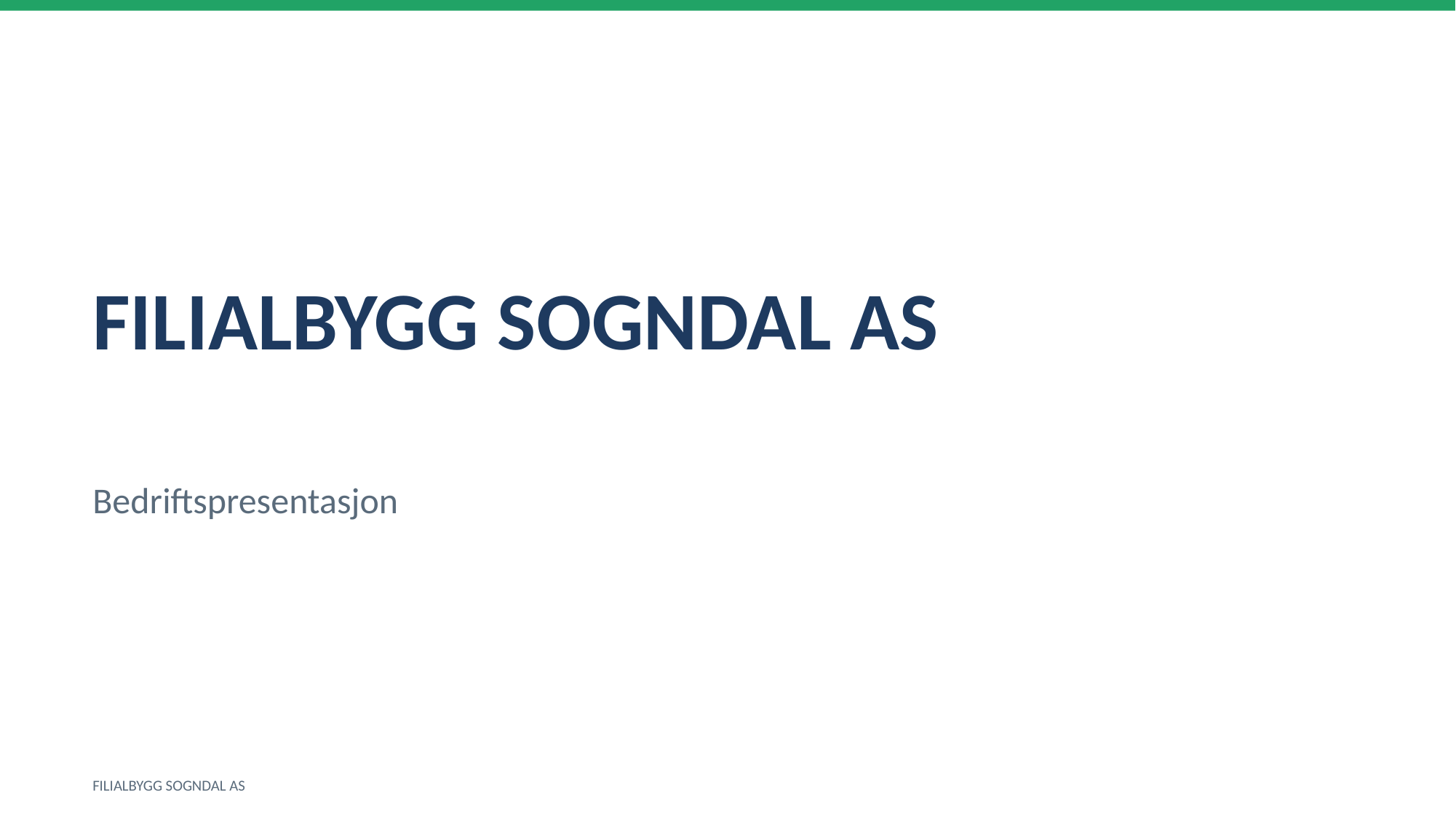

FILIALBYGG SOGNDAL AS
Bedriftspresentasjon
FILIALBYGG SOGNDAL AS